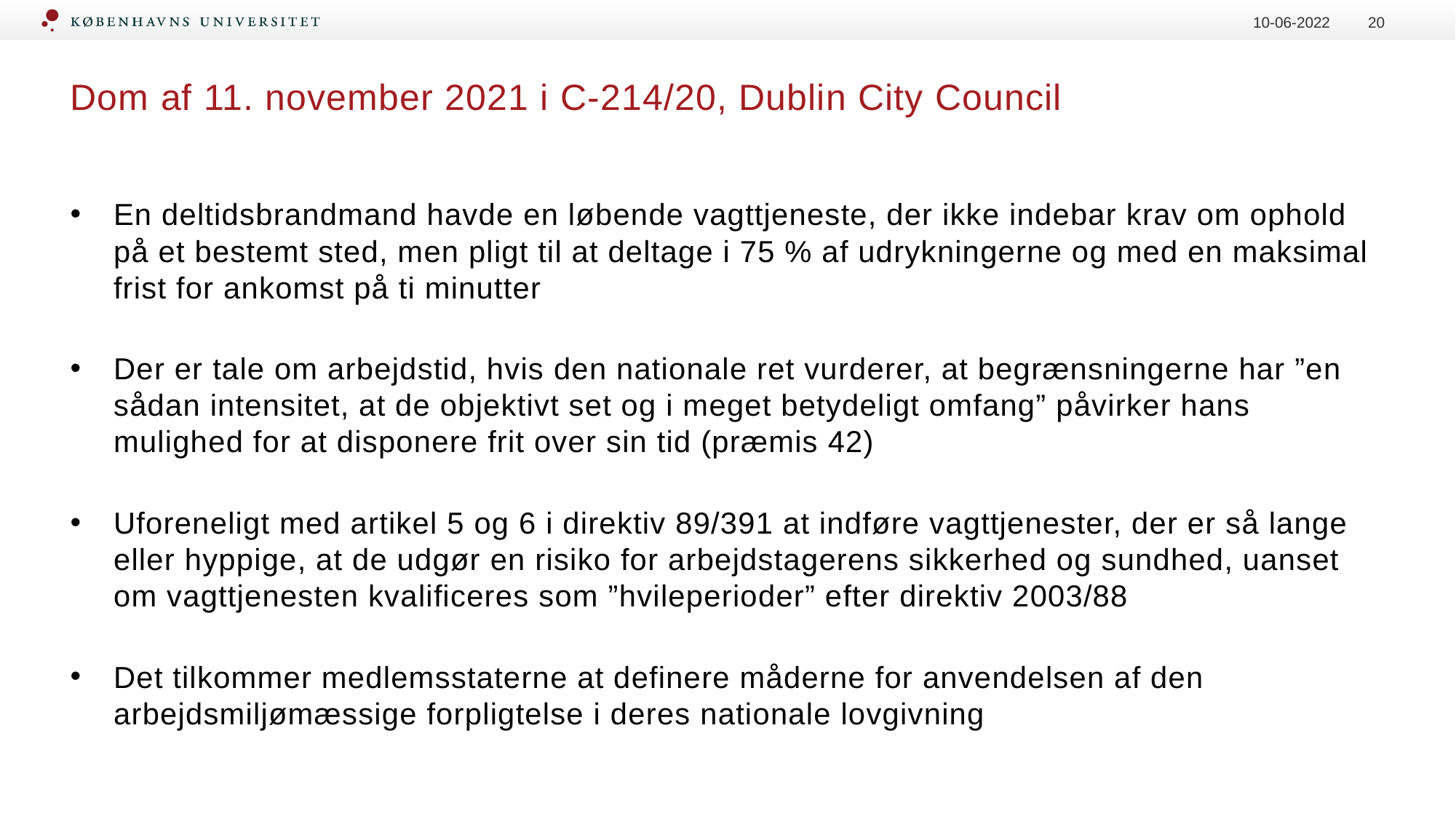

10-06-2022
20
# Dom af 11. november 2021 i C-214/20, Dublin City Council
En deltidsbrandmand havde en løbende vagttjeneste, der ikke indebar krav om ophold på et bestemt sted, men pligt til at deltage i 75 % af udrykningerne og med en maksimal frist for ankomst på ti minutter

Der er tale om arbejdstid, hvis den nationale ret vurderer, at begrænsningerne har ”en sådan intensitet, at de objektivt set og i meget betydeligt omfang” påvirker hans mulighed for at disponere frit over sin tid (præmis 42)

Uforeneligt med artikel 5 og 6 i direktiv 89/391 at indføre vagttjenester, der er så lange eller hyppige, at de udgør en risiko for arbejdstagerens sikkerhed og sundhed, uanset om vagttjenesten kvalificeres som ”hvileperioder” efter direktiv 2003/88

Det tilkommer medlemsstaterne at definere måderne for anvendelsen af den arbejdsmiljømæssige forpligtelse i deres nationale lovgivning